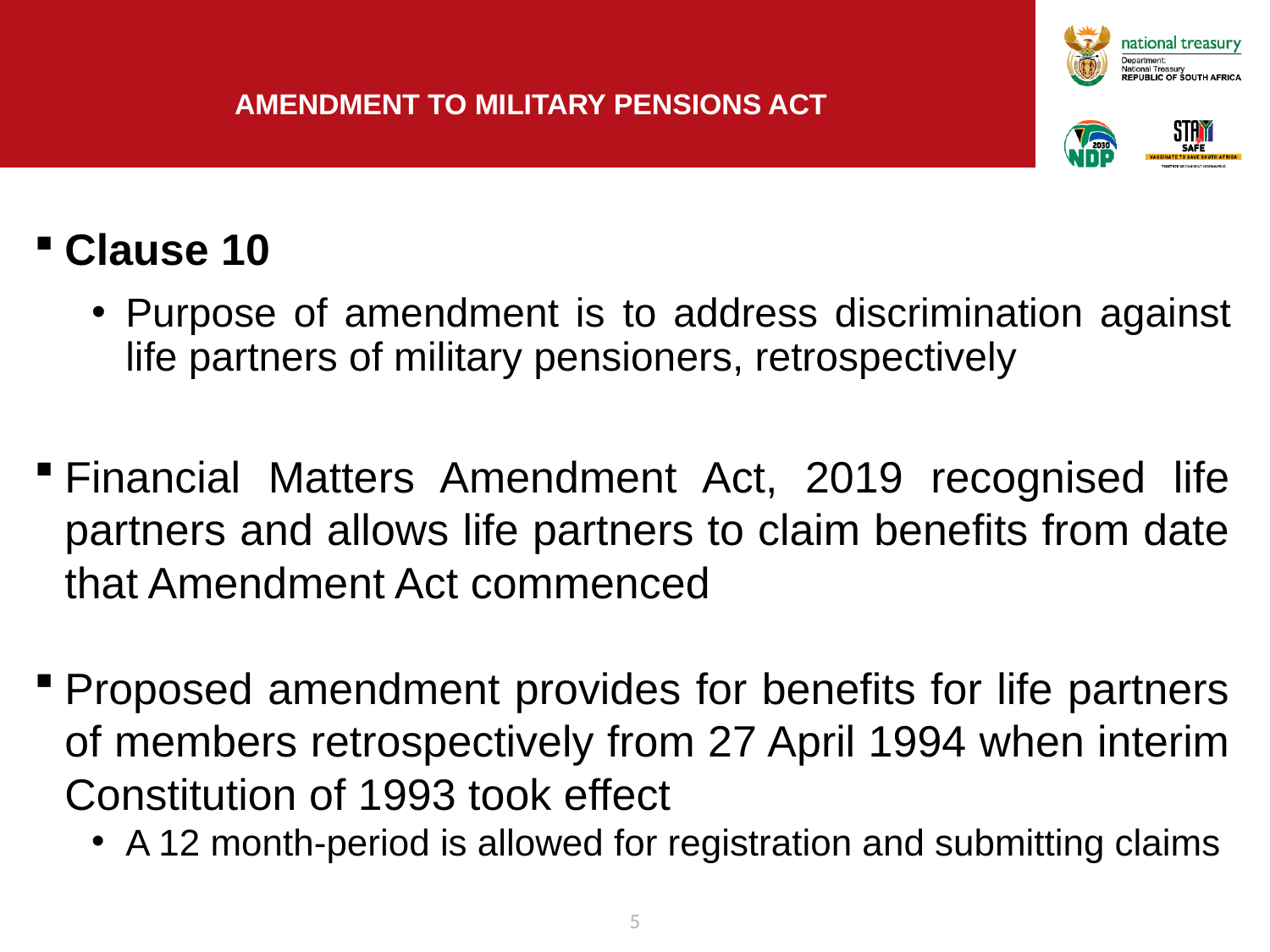

# AMENDMENT to MILITARY PENSIONS ACT
Clause 10
Purpose of amendment is to address discrimination against life partners of military pensioners, retrospectively

Financial Matters Amendment Act, 2019 recognised life partners and allows life partners to claim benefits from date that Amendment Act commenced

Proposed amendment provides for benefits for life partners of members retrospectively from 27 April 1994 when interim Constitution of 1993 took effect
A 12 month-period is allowed for registration and submitting claims

5